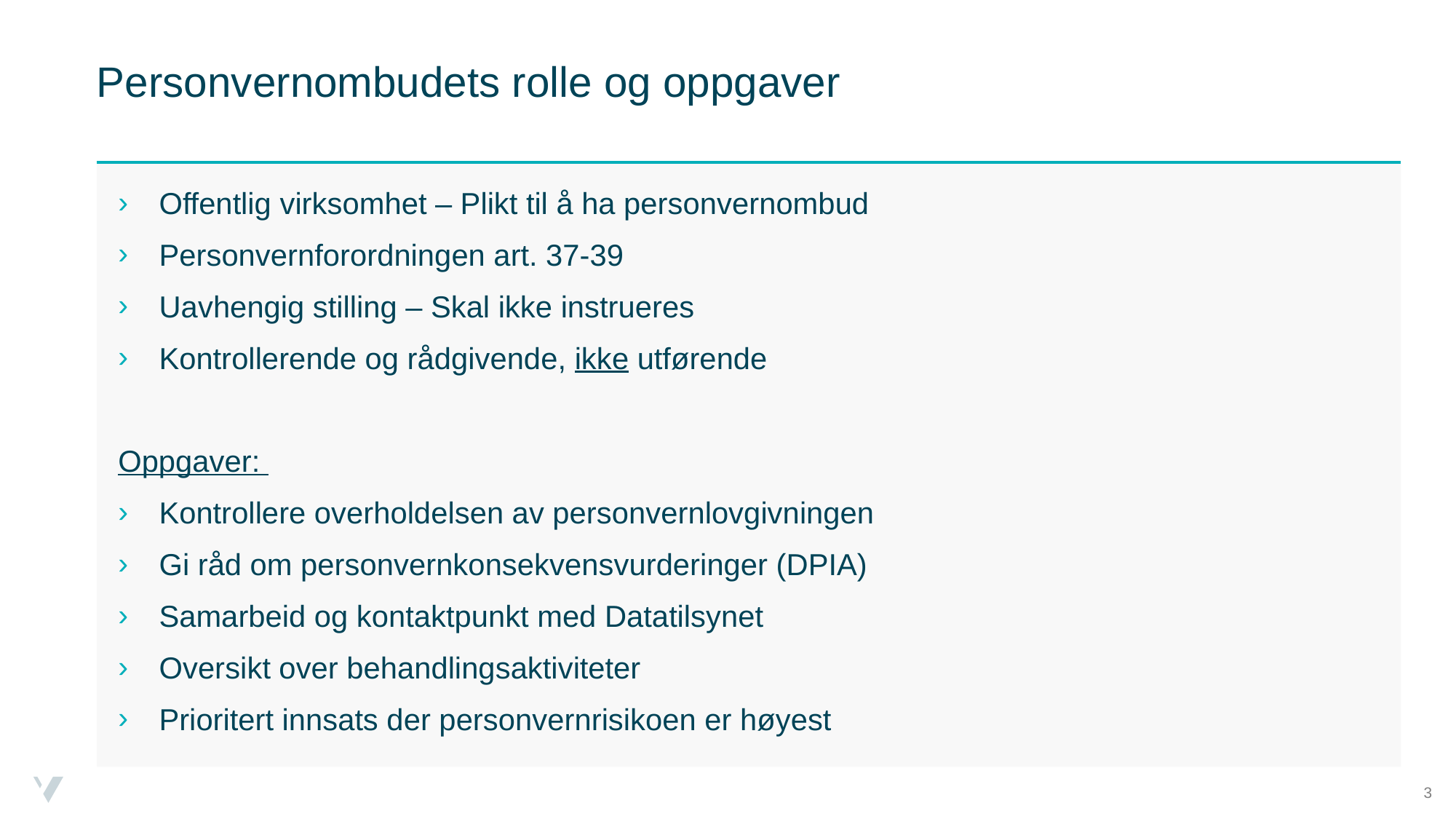

# Personvernombudets rolle og oppgaver
Offentlig virksomhet – Plikt til å ha personvernombud
Personvernforordningen art. 37-39
Uavhengig stilling – Skal ikke instrueres
Kontrollerende og rådgivende, ikke utførende

Oppgaver:
Kontrollere overholdelsen av personvernlovgivningen
Gi råd om personvernkonsekvensvurderinger (DPIA)
Samarbeid og kontaktpunkt med Datatilsynet
Oversikt over behandlingsaktiviteter
Prioritert innsats der personvernrisikoen er høyest

3